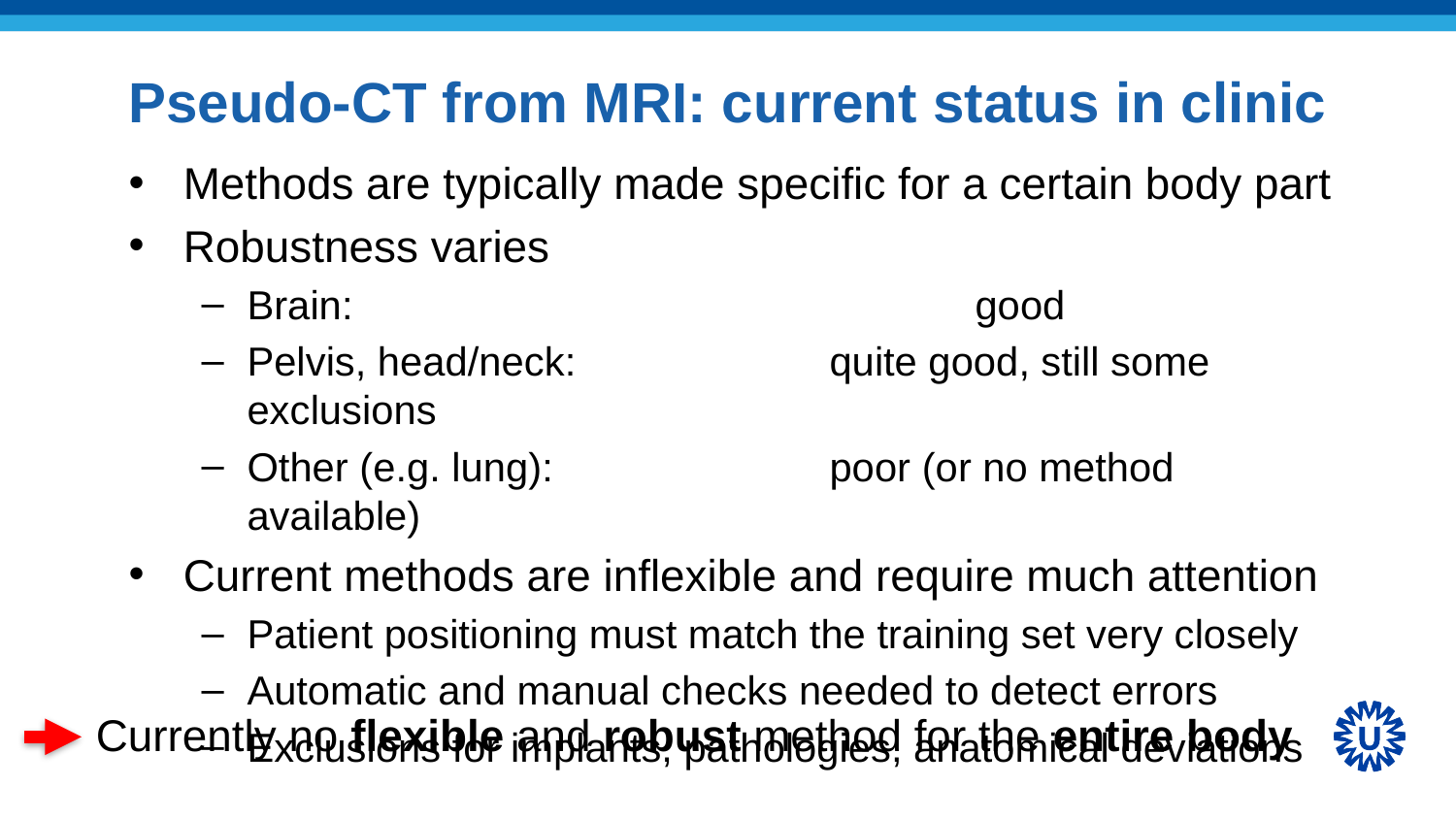

# Pseudo-CT from MRI: current status in clinic
Methods are typically made specific for a certain body part
Robustness varies
Brain:					good
Pelvis, head/neck:		quite good, still some exclusions
Other (e.g. lung):		poor (or no method available)
Current methods are inflexible and require much attention
Patient positioning must match the training set very closely
Automatic and manual checks needed to detect errors
Exclusions for implants, pathologies, anatomical deviations
Currently no flexible and robust method for the entire body